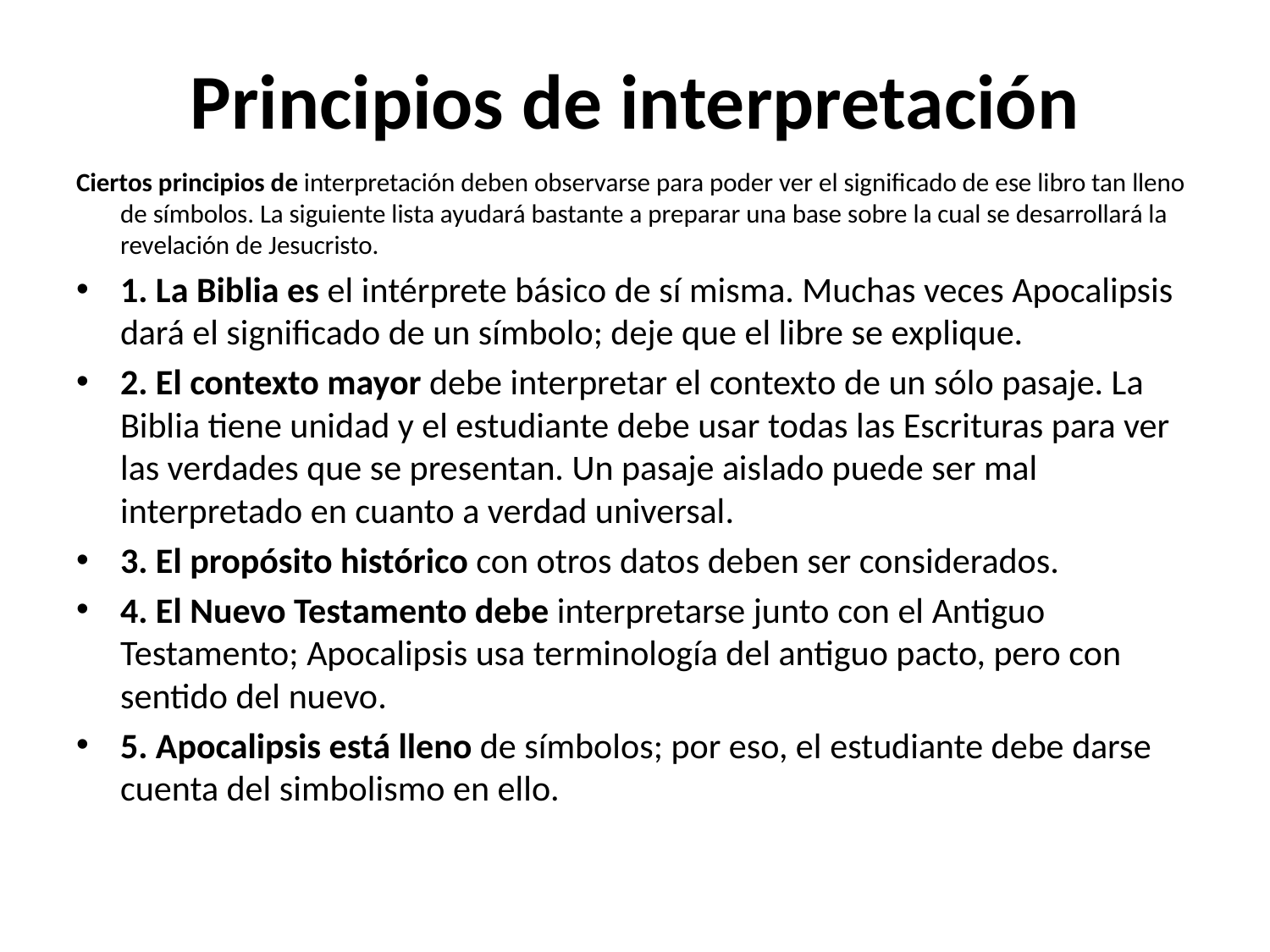

# Principios de interpretación
Ciertos principios de interpretación deben observarse para poder ver el significado de ese libro tan lleno de símbolos. La siguiente lista ayudará bastante a preparar una base sobre la cual se desarrollará la revelación de Jesucristo.
1. La Biblia es el intérprete básico de sí misma. Muchas veces Apocalipsis dará el significado de un símbolo; deje que el libre se explique.
2. El contexto mayor debe interpretar el contexto de un sólo pasaje. La Biblia tiene unidad y el estudiante debe usar todas las Escrituras para ver las verdades que se presentan. Un pasaje aislado puede ser mal interpretado en cuanto a verdad universal.
3. El propósito histórico con otros datos deben ser considerados.
4. El Nuevo Testamento debe interpretarse junto con el Antiguo Testamento; Apocalipsis usa terminología del antiguo pacto, pero con sentido del nuevo.
5. Apocalipsis está lleno de símbolos; por eso, el estudiante debe darse cuenta del simbolismo en ello.